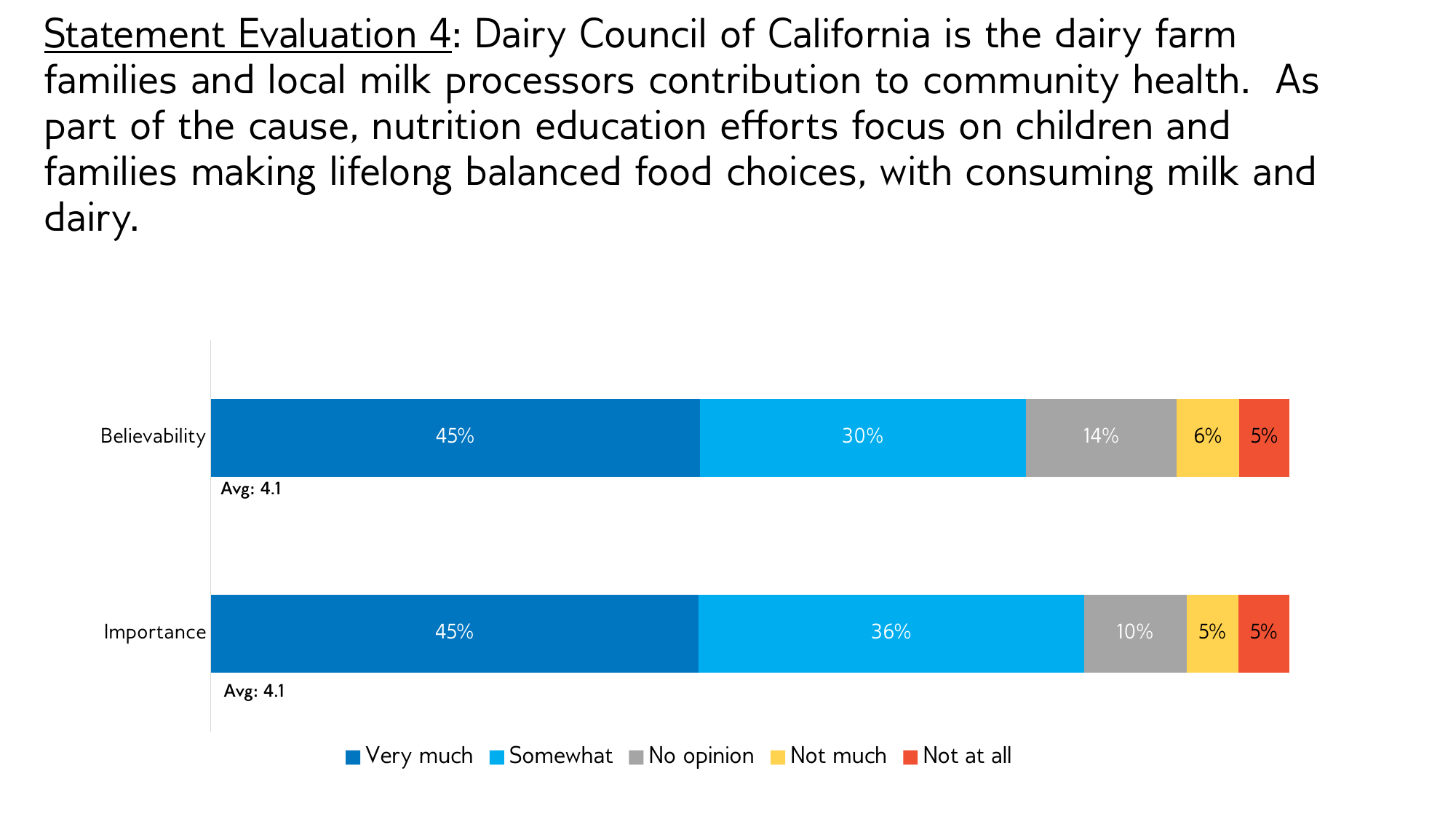

# Statement Evaluation 4: Dairy Council of California is the dairy farm families and local milk processors contribution to community health.  As part of the cause, nutrition education efforts focus on children and families making lifelong balanced food choices, with consuming milk and dairy.

### Chart

| Category | Very much | Somewhat | No opinion | Not much | Not at all |
|---|---|---|---|---|---|
| Importance | 0.4523809523809524 | 0.35714285714285715 | 0.09523809523809523 | 0.047619047619047616 | 0.047619047619047616 |
| Believability | 0.45348837209302323 | 0.3023255813953488 | 0.13953488372093023 | 0.05813953488372093 | 0.046511627906976744 |